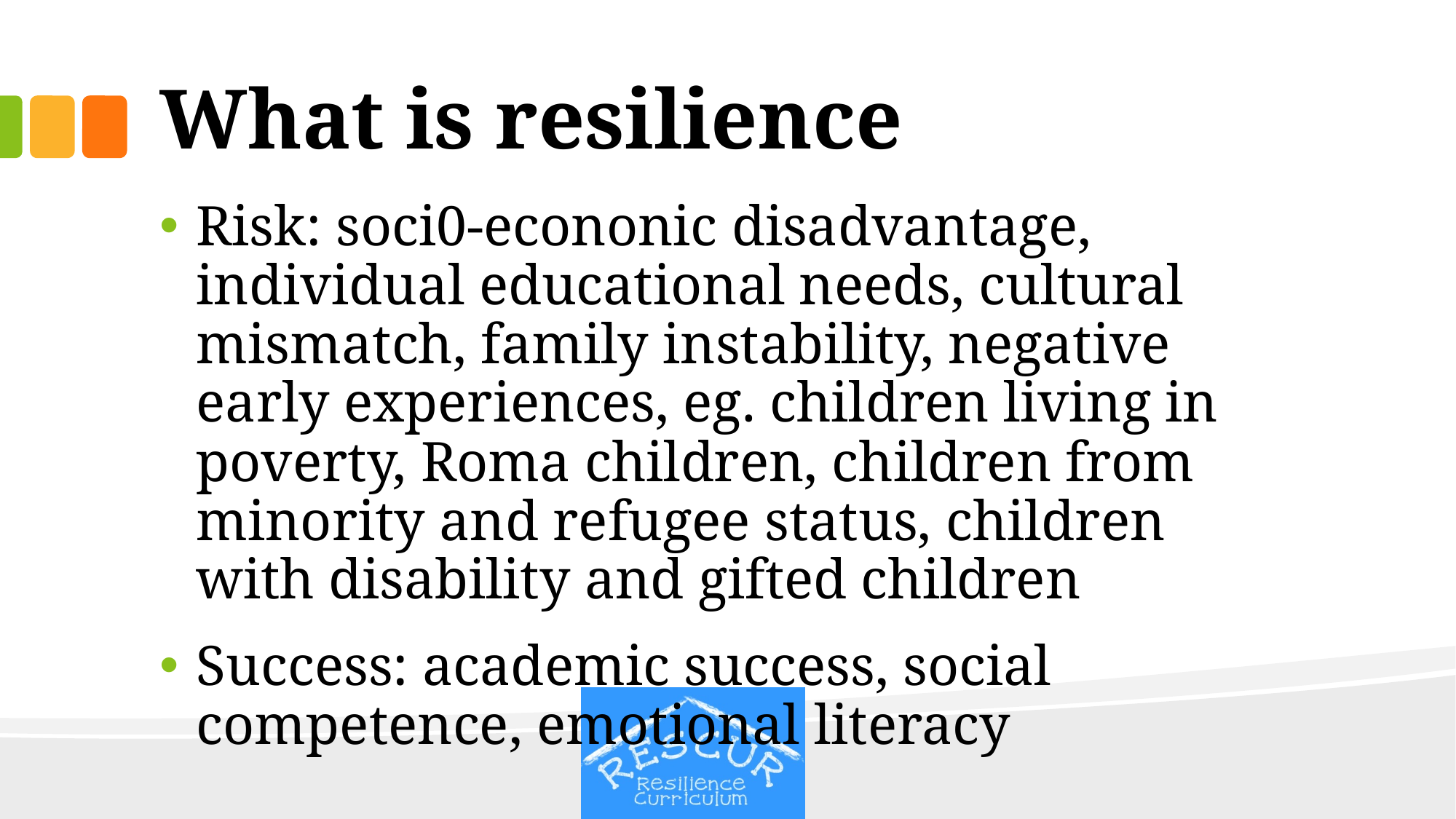

# What is resilience
Risk: soci0-econonic disadvantage, individual educational needs, cultural mismatch, family instability, negative early experiences, eg. children living in poverty, Roma children, children from minority and refugee status, children with disability and gifted children
Success: academic success, social competence, emotional literacy